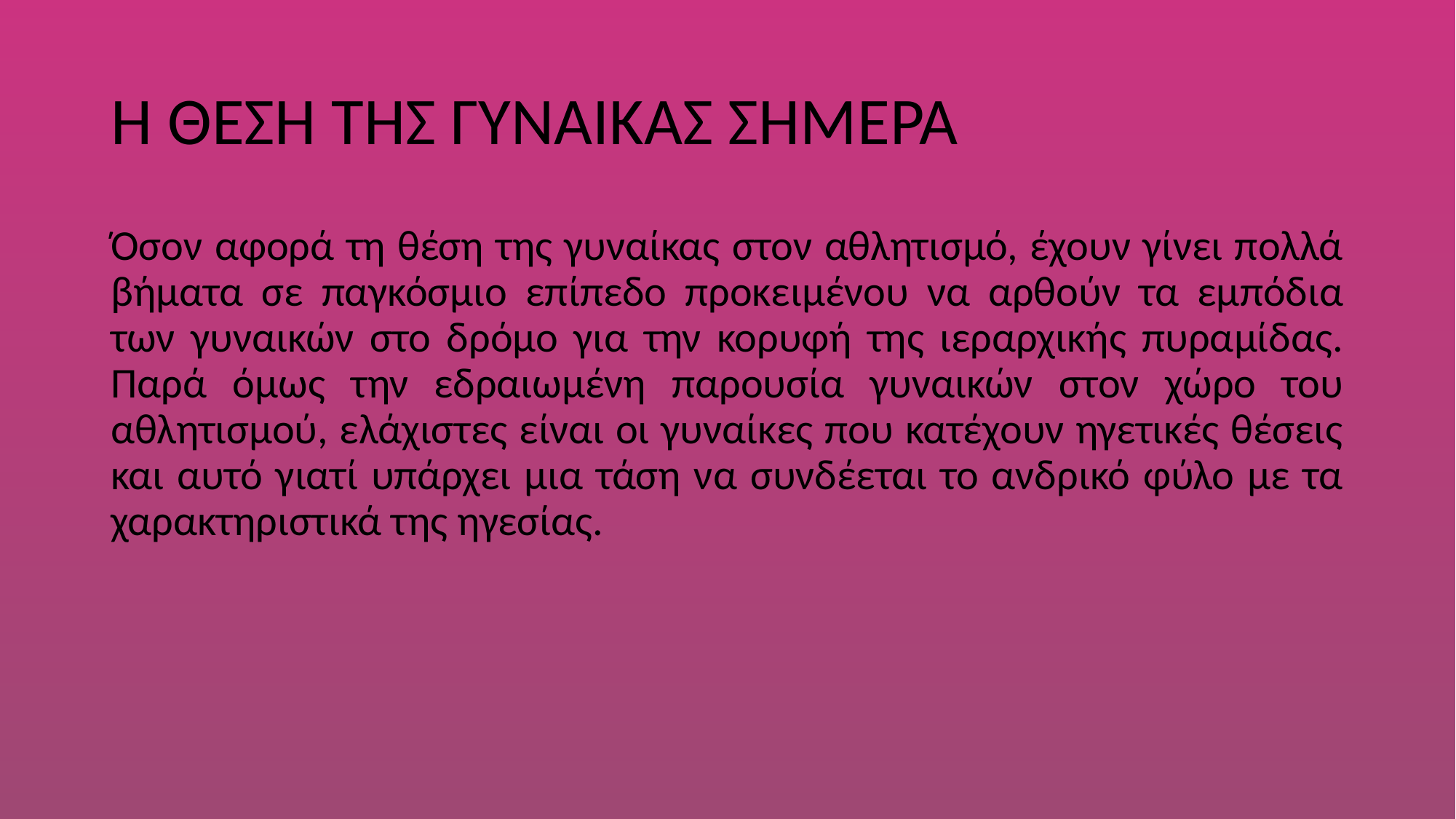

# Η ΘΕΣΗ ΤΗΣ ΓΥΝΑΙΚΑΣ ΣΗΜΕΡΑ
Όσον αφορά τη θέση της γυναίκας στον αθλητισμό, έχουν γίνει πολλά βήματα σε παγκόσμιο επίπεδο προκειμένου να αρθούν τα εμπόδια των γυναικών στο δρόμο για την κορυφή της ιεραρχικής πυραμίδας. Παρά όμως την εδραιωμένη παρουσία γυναικών στον χώρο του αθλητισμού, ελάχιστες είναι οι γυναίκες που κατέχουν ηγετικές θέσεις και αυτό γιατί υπάρχει μια τάση να συνδέεται το ανδρικό φύλο με τα χαρακτηριστικά της ηγεσίας.